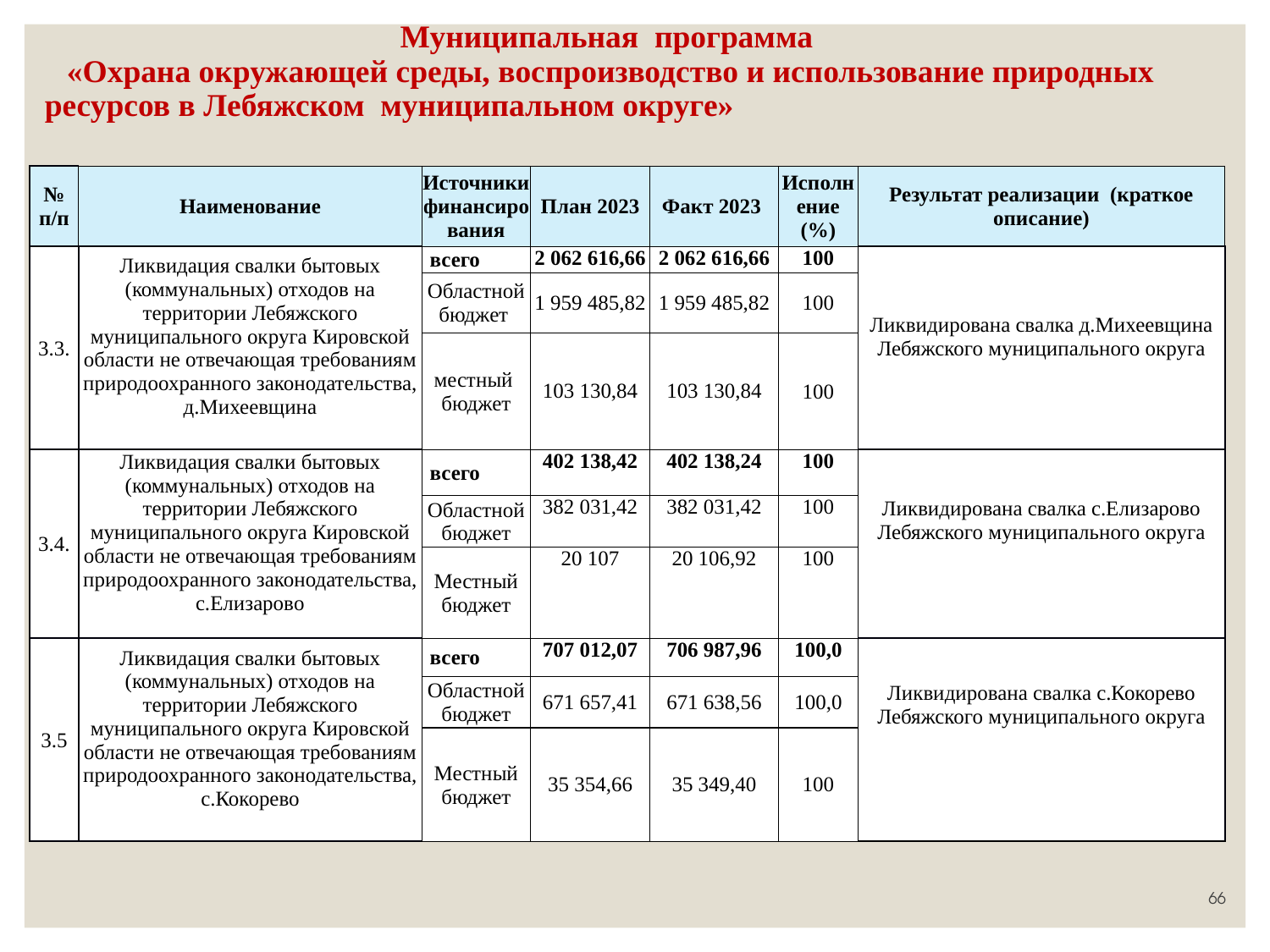

# Муниципальная  программа «Охрана окружающей среды, воспроизводство и использование природных ресурсов в Лебяжском  муниципальном округе»
| № п/п | Наименование | Источники финансирования | План 2023 | Факт 2023 | Исполнение (%) | Результат реализации (краткое описание) |
| --- | --- | --- | --- | --- | --- | --- |
| 3.3. | Ликвидация свалки бытовых (коммунальных) отходов на территории Лебяжского муниципального округа Кировской области не отвечающая требованиям природоохранного законодательства, д.Михеевщина | всего | 2 062 616,66 | 2 062 616,66 | 100 | Ликвидирована свалка д.Михеевщина Лебяжского муниципального округа |
|  |  | Областной бюджет | 1 959 485,82 | 1 959 485,82 | 100 |  |
|  |  | местный бюджет | 103 130,84 | 103 130,84 | 100 |  |
| 3.4. | Ликвидация свалки бытовых (коммунальных) отходов на территории Лебяжского муниципального округа Кировской области не отвечающая требованиям природоохранного законодательства, с.Елизарово | всего | 402 138,42 | 402 138,24 | 100 | Ликвидирована свалка с.Елизарово Лебяжского муниципального округа |
|  |  | Областной бюджет | 382 031,42 | 382 031,42 | 100 |  |
|  |  | Местный бюджет | 20 107 | 20 106,92 | 100 |  |
| 3.5 | Ликвидация свалки бытовых (коммунальных) отходов на территории Лебяжского муниципального округа Кировской области не отвечающая требованиям природоохранного законодательства, с.Кокорево | всего | 707 012,07 | 706 987,96 | 100,0 | Ликвидирована свалка с.Кокорево Лебяжского муниципального округа |
|  |  | Областной бюджет | 671 657,41 | 671 638,56 | 100,0 |  |
|  |  | Местный бюджет | 35 354,66 | 35 349,40 | 100 |  |
66